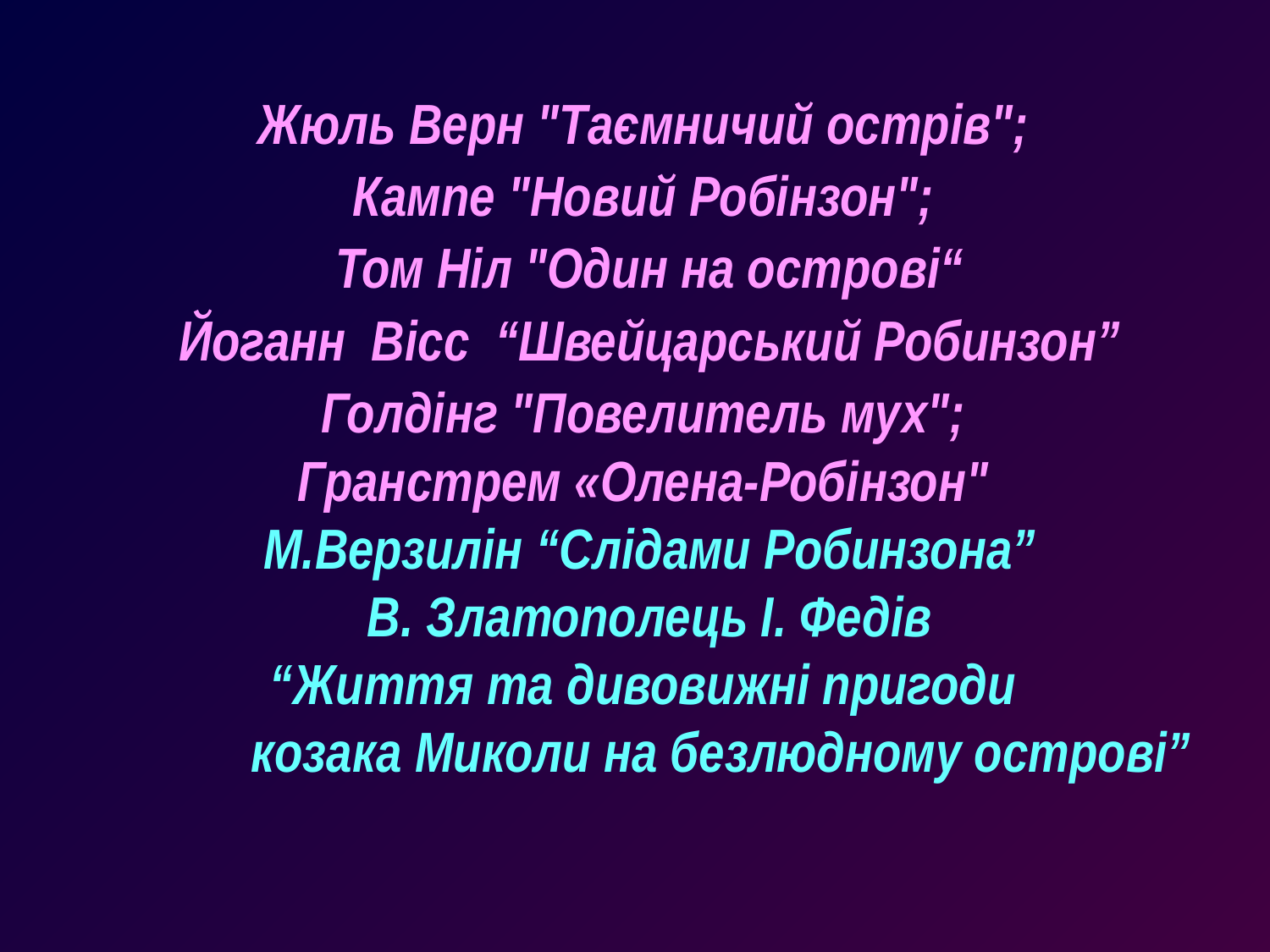

Жюль Верн "Таємничий острів";
Кампе "Новий Робінзон";
Том Ніл "Один на острові“
Йоганн  Вісс  “Швейцарський Робинзон”
Голдінг "Повелитель мух";
Гранстрем «Олена-Робінзон"
М.Верзилін “Слідами Робинзона”
В. Златополець І. Федів
“Життя та дивовижні пригоди
козака Миколи на безлюдному острові”